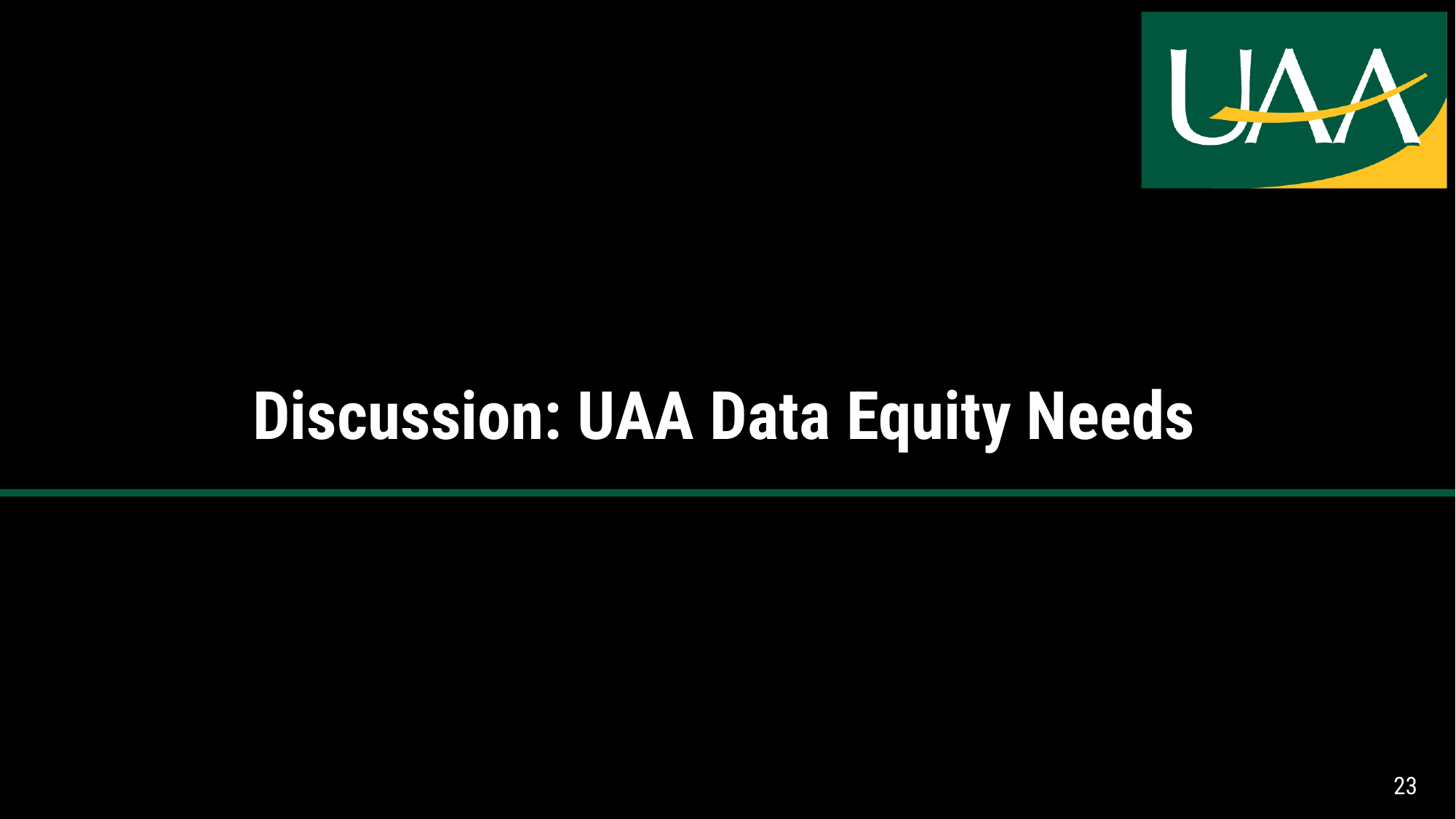

# Discussion: UAA Data Equity Needs
23